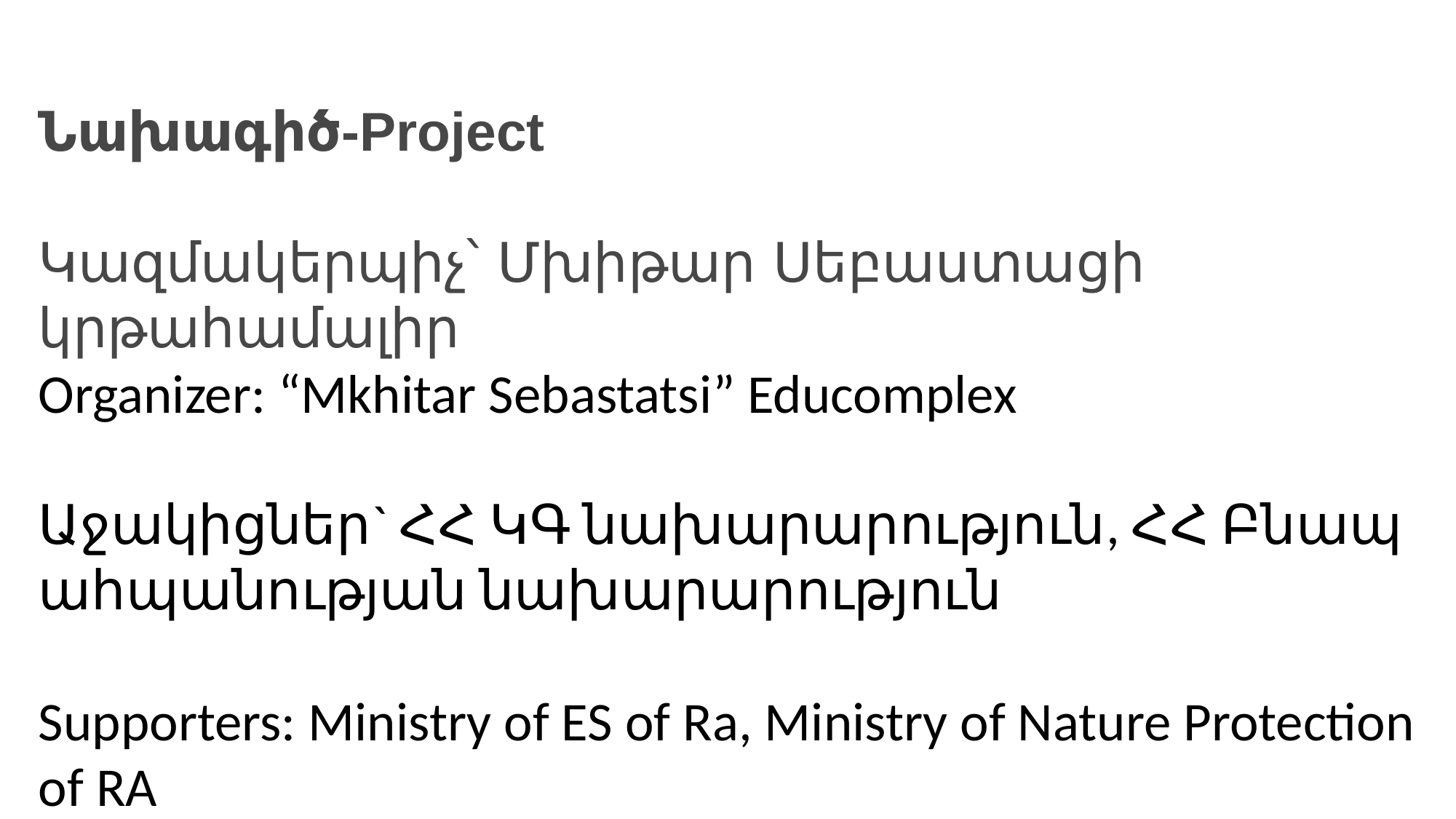

Նախագիծ-Project

Կազմակերպիչ՝ Մխիթար Սեբաստացի կրթահամալիր
Organizer: “Mkhitar Sebastatsi” Educomplex
Աջակիցներ` ՀՀ ԿԳ նախարարություն, ՀՀ Բնապահպանության նախարարություն

Supporters: Ministry of ES of Ra, Ministry of Nature Protection of RA